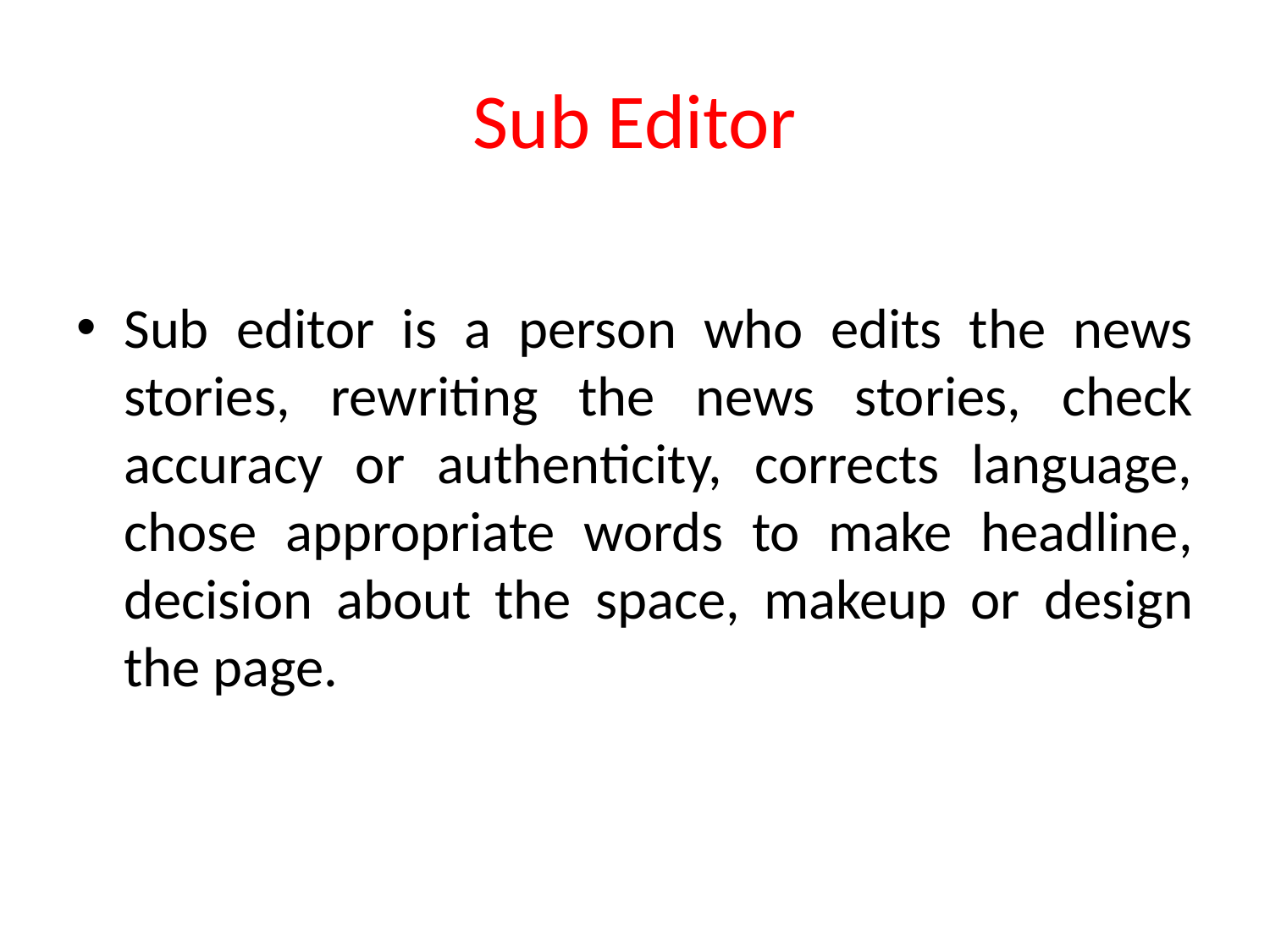

# Sub Editor
Sub editor is a person who edits the news stories, rewriting the news stories, check accuracy or authenticity, corrects language, chose appropriate words to make headline, decision about the space, makeup or design the page.